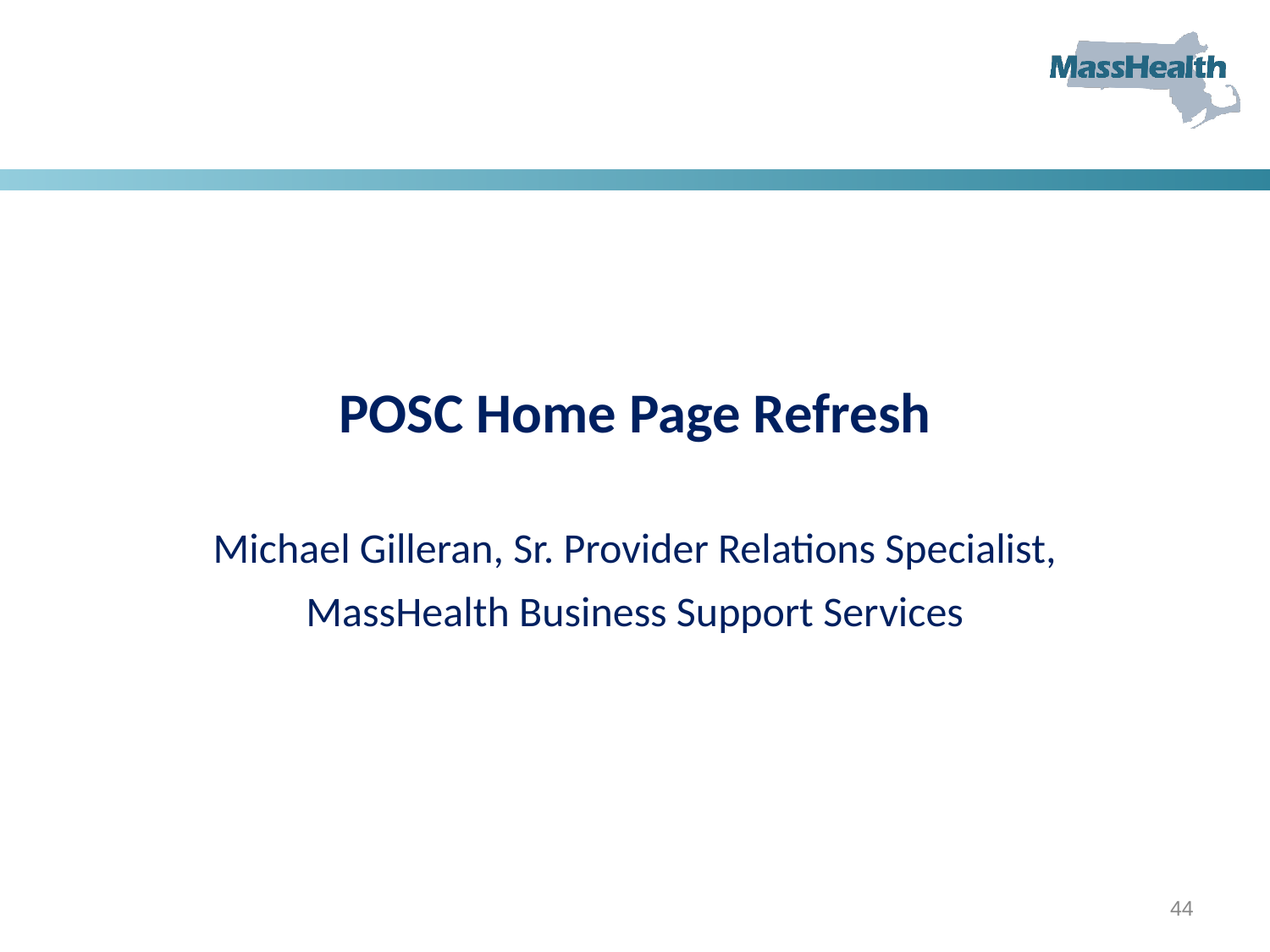

# POSC Home Page Refresh Michael Gilleran, Sr. Provider Relations Specialist, MassHealth Business Support Services
44